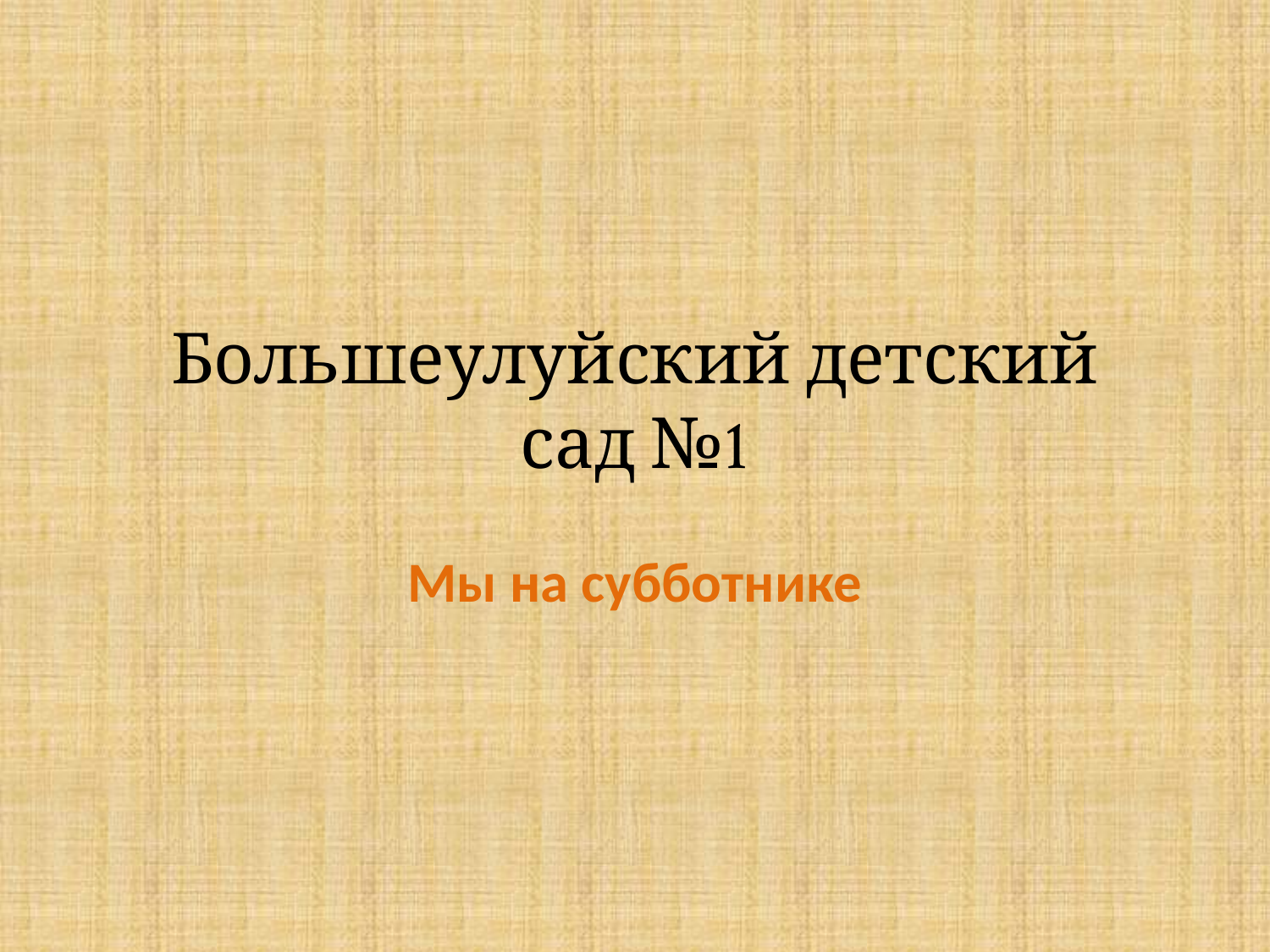

# Большеулуйский детский сад №1
Мы на субботнике